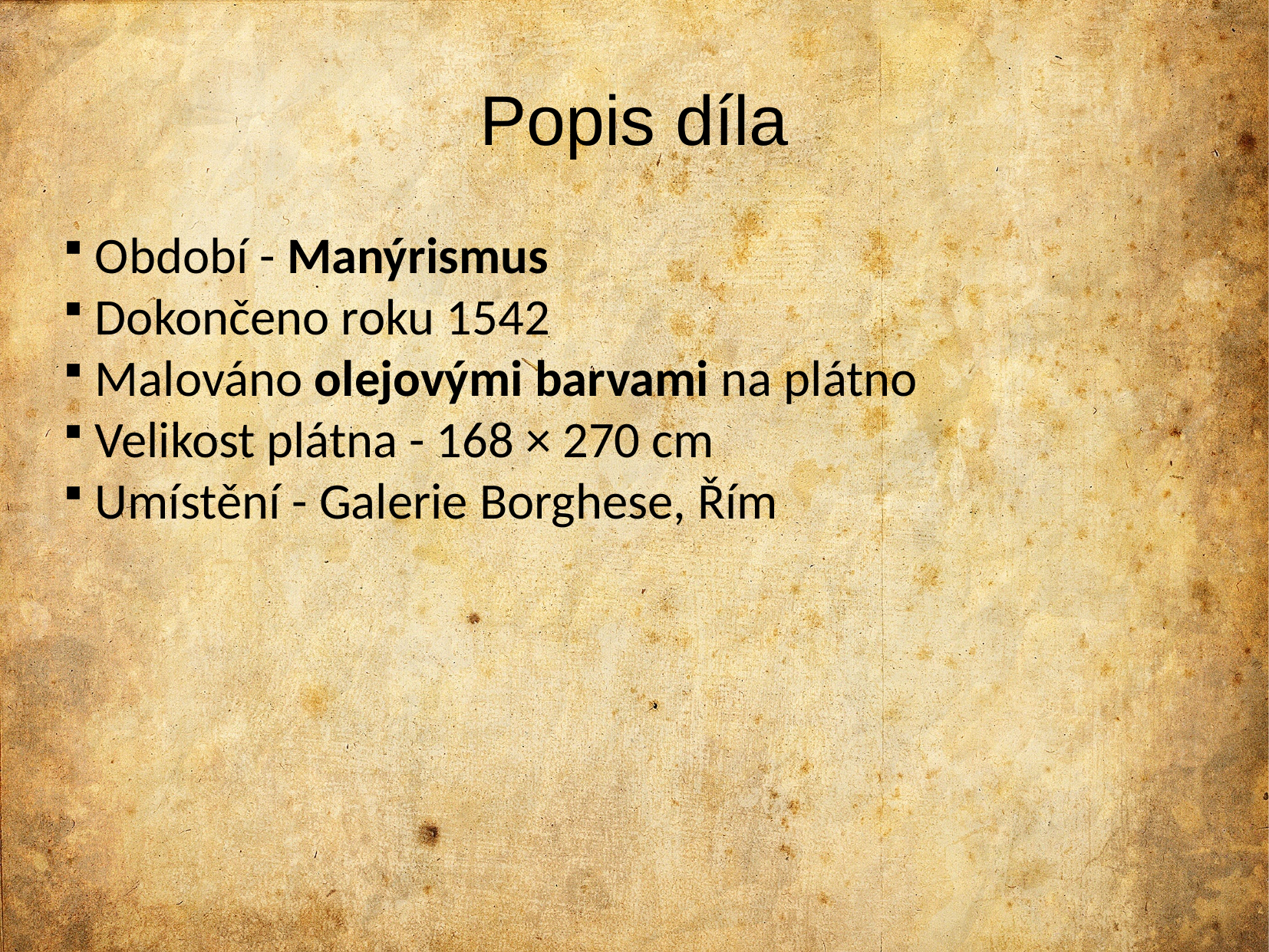

Popis díla
 Období - Manýrismus
 Dokončeno roku 1542
 Malováno olejovými barvami na plátno
 Velikost plátna - 168 × 270 cm
 Umístění - Galerie Borghese, Řím